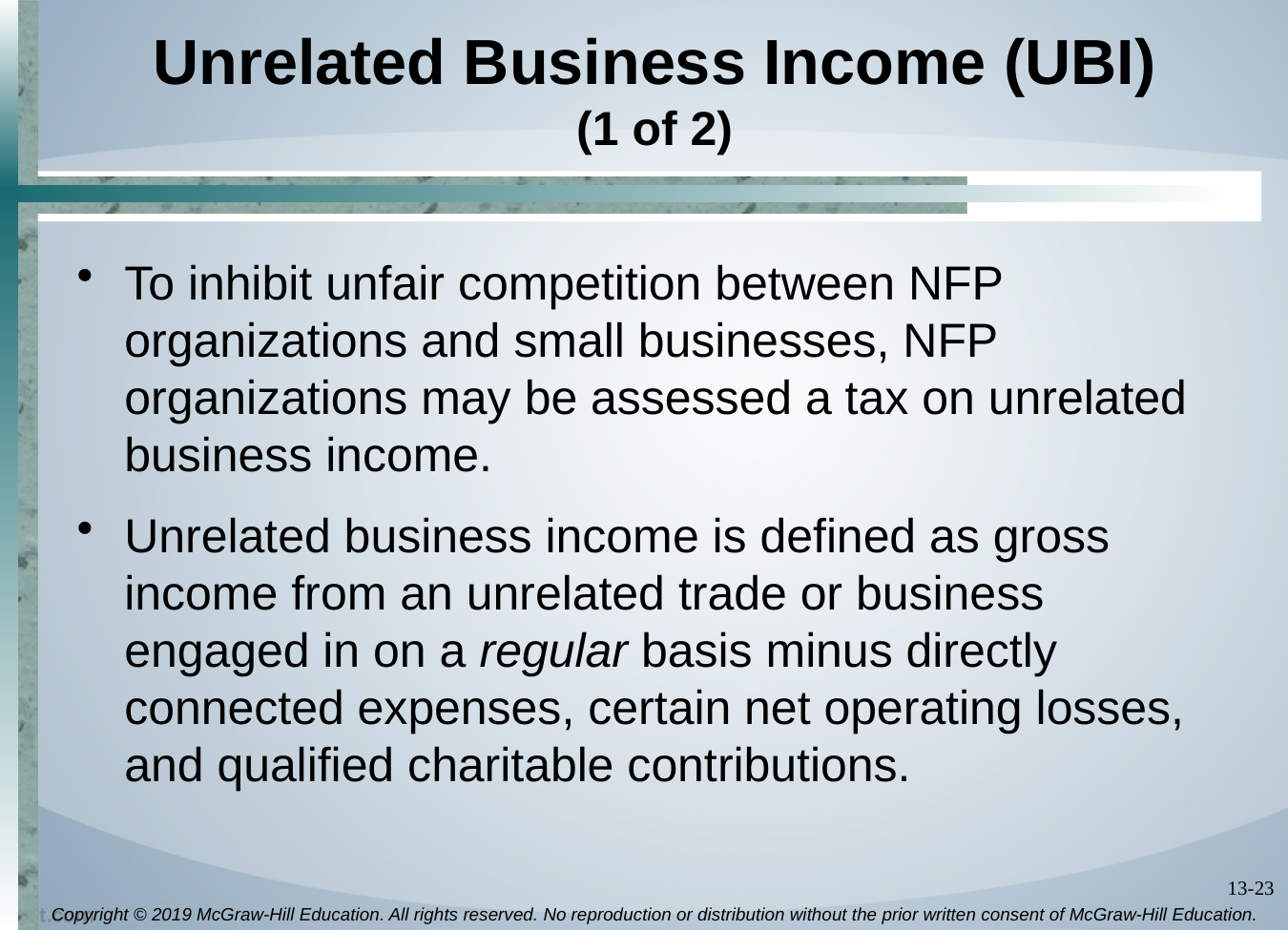

# Unrelated Business Income (UBI) (1 of 2)
To inhibit unfair competition between NFP organizations and small businesses, NFP organizations may be assessed a tax on unrelated business income.
Unrelated business income is defined as gross income from an unrelated trade or business engaged in on a regular basis minus directly connected expenses, certain net operating losses, and qualified charitable contributions.